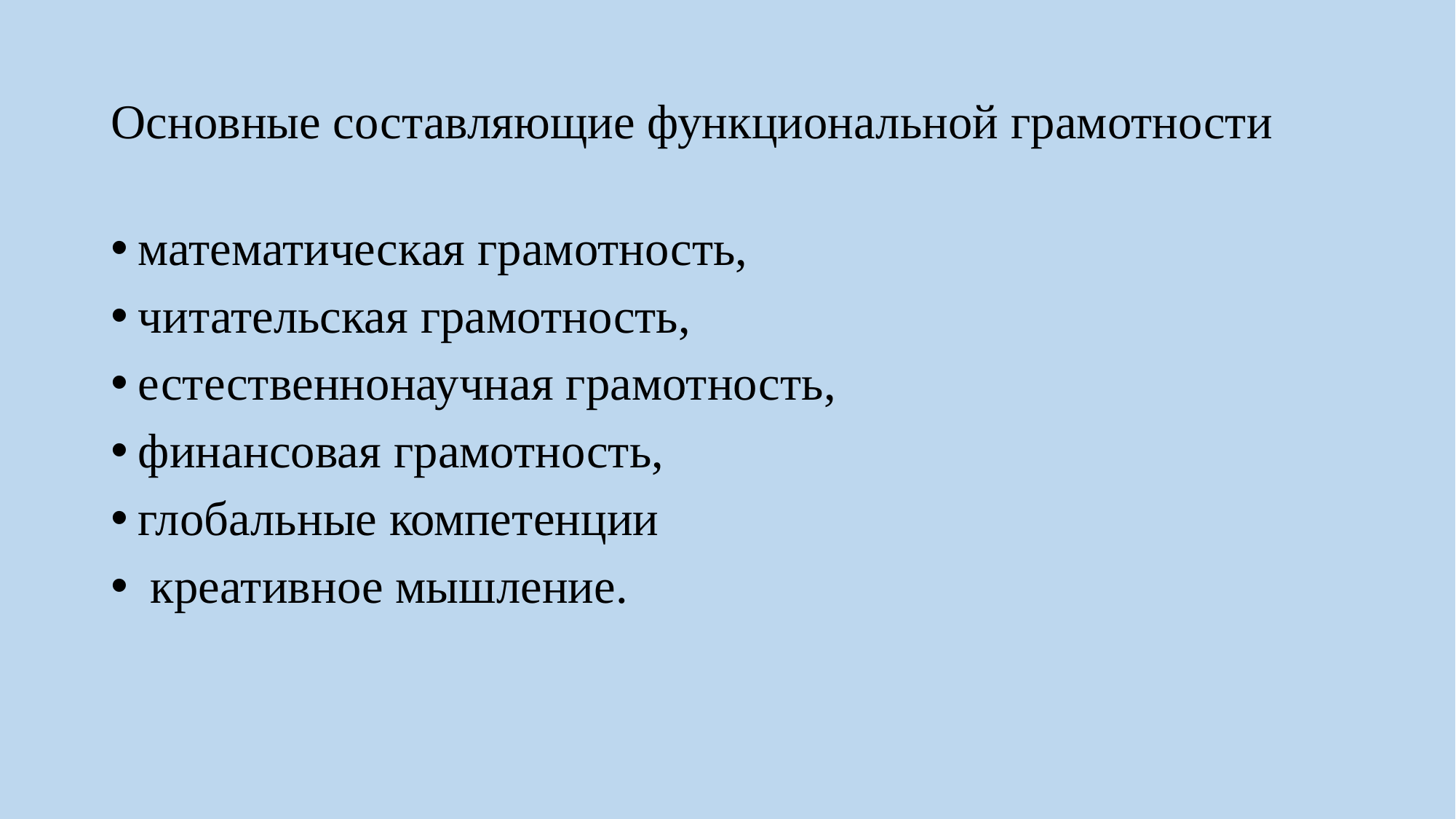

# Основные составляющие функциональной грамотности
математическая грамотность,
читательская грамотность,
естественнонаучная грамотность,
финансовая грамотность,
глобальные компетенции
 креативное мышление.